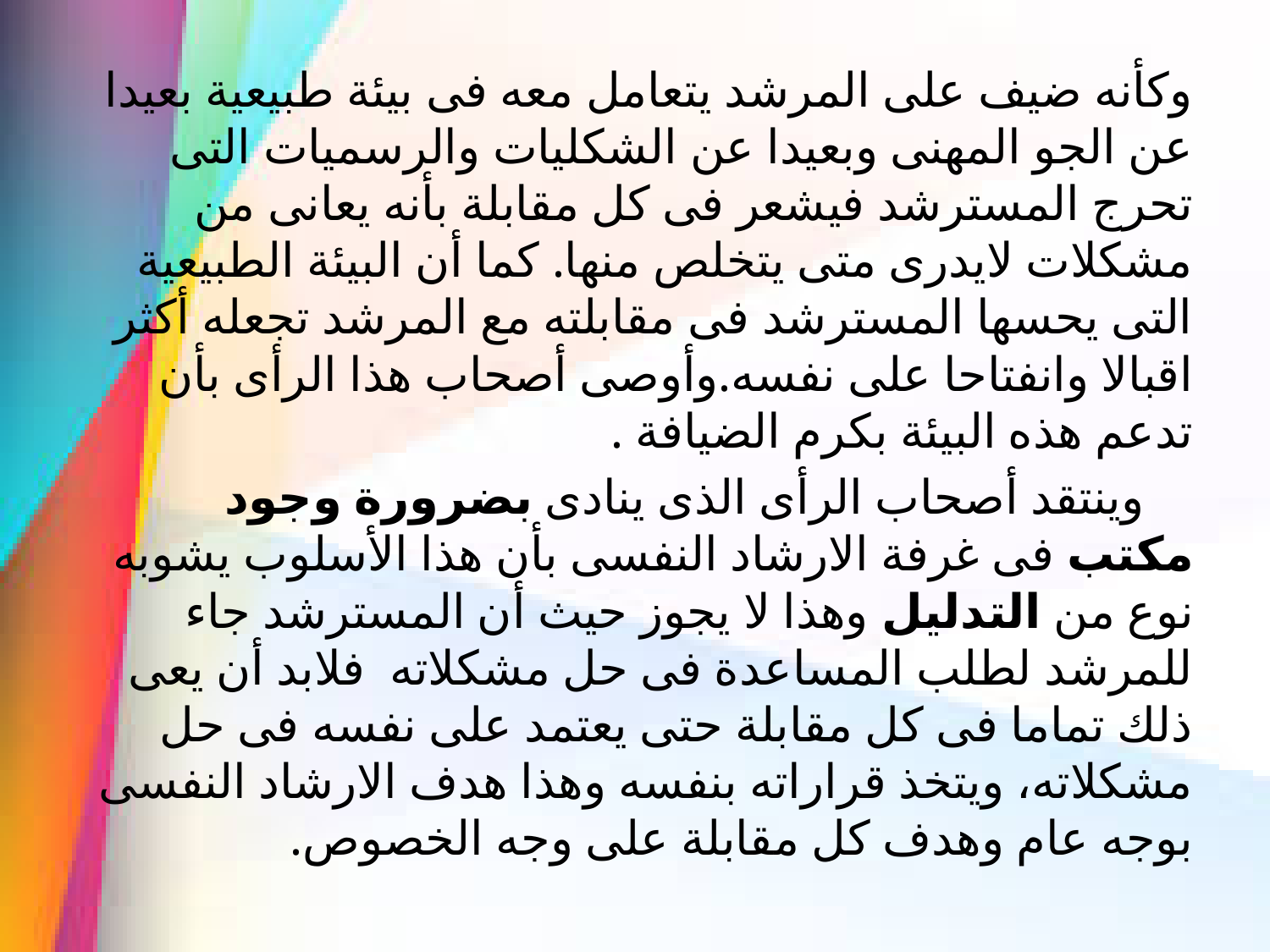

وكأنه ضيف على المرشد يتعامل معه فى بيئة طبيعية بعيدا عن الجو المهنى وبعيدا عن الشكليات والرسميات التى تحرج المسترشد فيشعر فى كل مقابلة بأنه يعانى من مشكلات لايدرى متى يتخلص منها. كما أن البيئة الطبيعية التى يحسها المسترشد فى مقابلته مع المرشد تجعله أكثر اقبالا وانفتاحا على نفسه.وأوصى أصحاب هذا الرأى بأن تدعم هذه البيئة بكرم الضيافة .
    وينتقد أصحاب الرأى الذى ينادى بضرورة وجود مكتب فى غرفة الارشاد النفسى بأن هذا الأسلوب يشوبه نوع من التدليل وهذا لا يجوز حيث أن المسترشد جاء للمرشد لطلب المساعدة فى حل مشكلاته  فلابد أن يعى ذلك تماما فى كل مقابلة حتى يعتمد على نفسه فى حل مشكلاته، ويتخذ قراراته بنفسه وهذا هدف الارشاد النفسى بوجه عام وهدف كل مقابلة على وجه الخصوص.